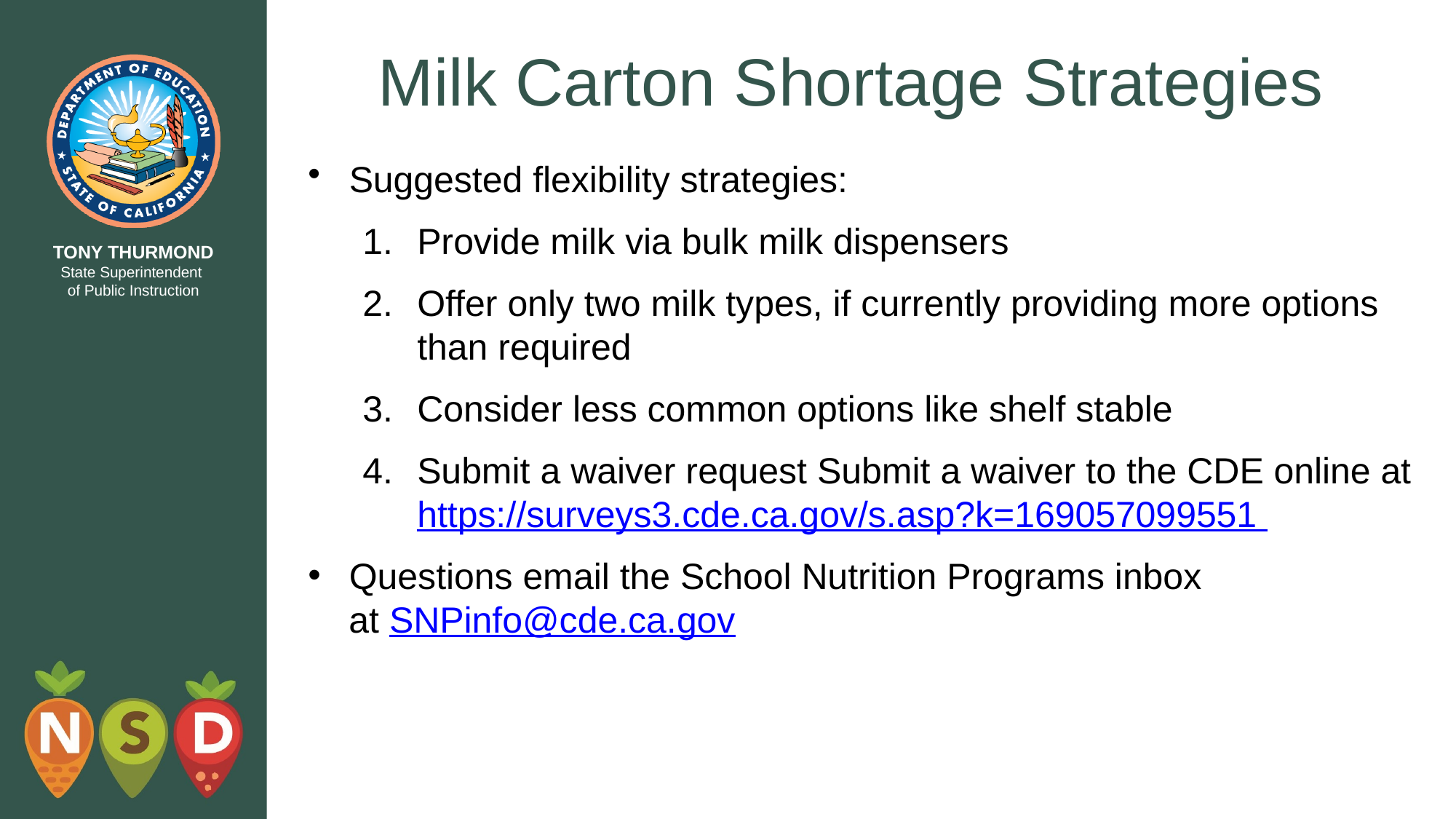

# Milk Carton Shortage Strategies

Suggested flexibility strategies:
Provide milk via bulk milk dispensers
Offer only two milk types, if currently providing more options than required
Consider less common options like shelf stable
Submit a waiver request Submit a waiver to the CDE online at https://surveys3.cde.ca.gov/s.asp?k=169057099551
Questions email the School Nutrition Programs inbox
    at SNPinfo@cde.ca.gov